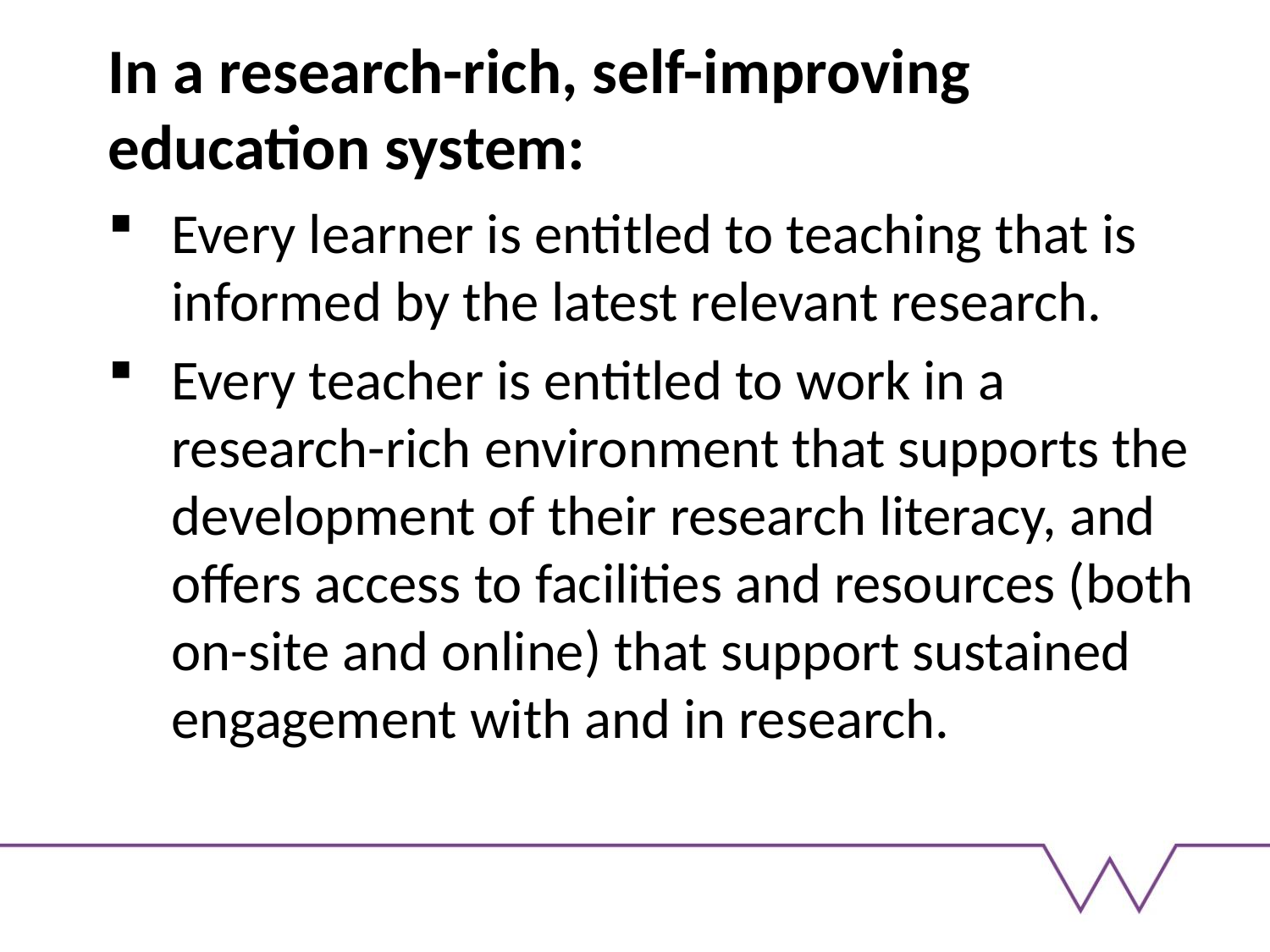

# In a research-rich, self-improving education system:
Every learner is entitled to teaching that is informed by the latest relevant research.
Every teacher is entitled to work in a research-rich environment that supports the development of their research literacy, and offers access to facilities and resources (both on-site and online) that support sustained engagement with and in research.